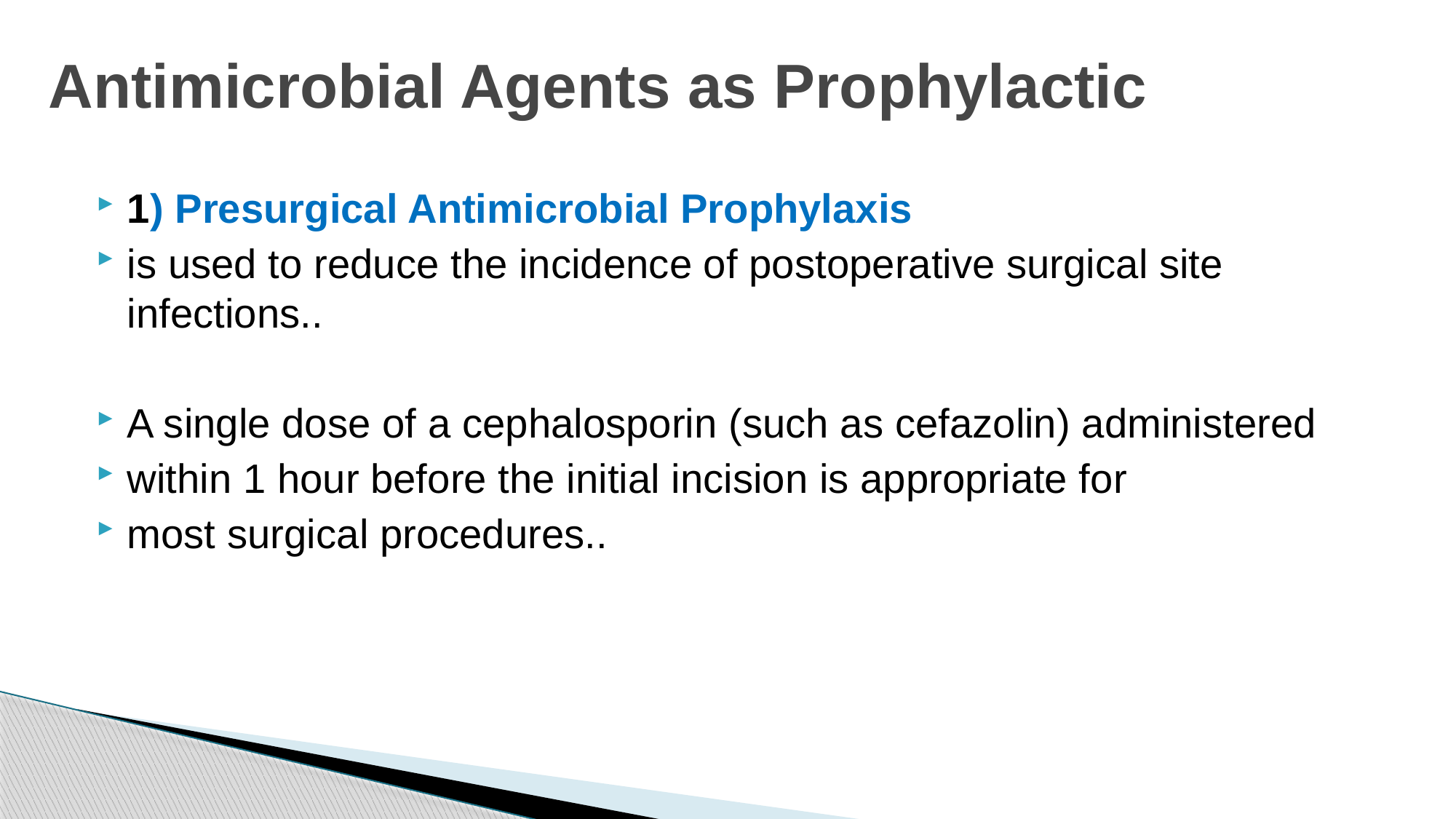

# Antimicrobial Agents as Prophylactic
1) Presurgical Antimicrobial Prophylaxis
is used to reduce the incidence of postoperative surgical site infections..

A single dose of a cephalosporin (such as cefazolin) administered
within 1 hour before the initial incision is appropriate for
most surgical procedures..